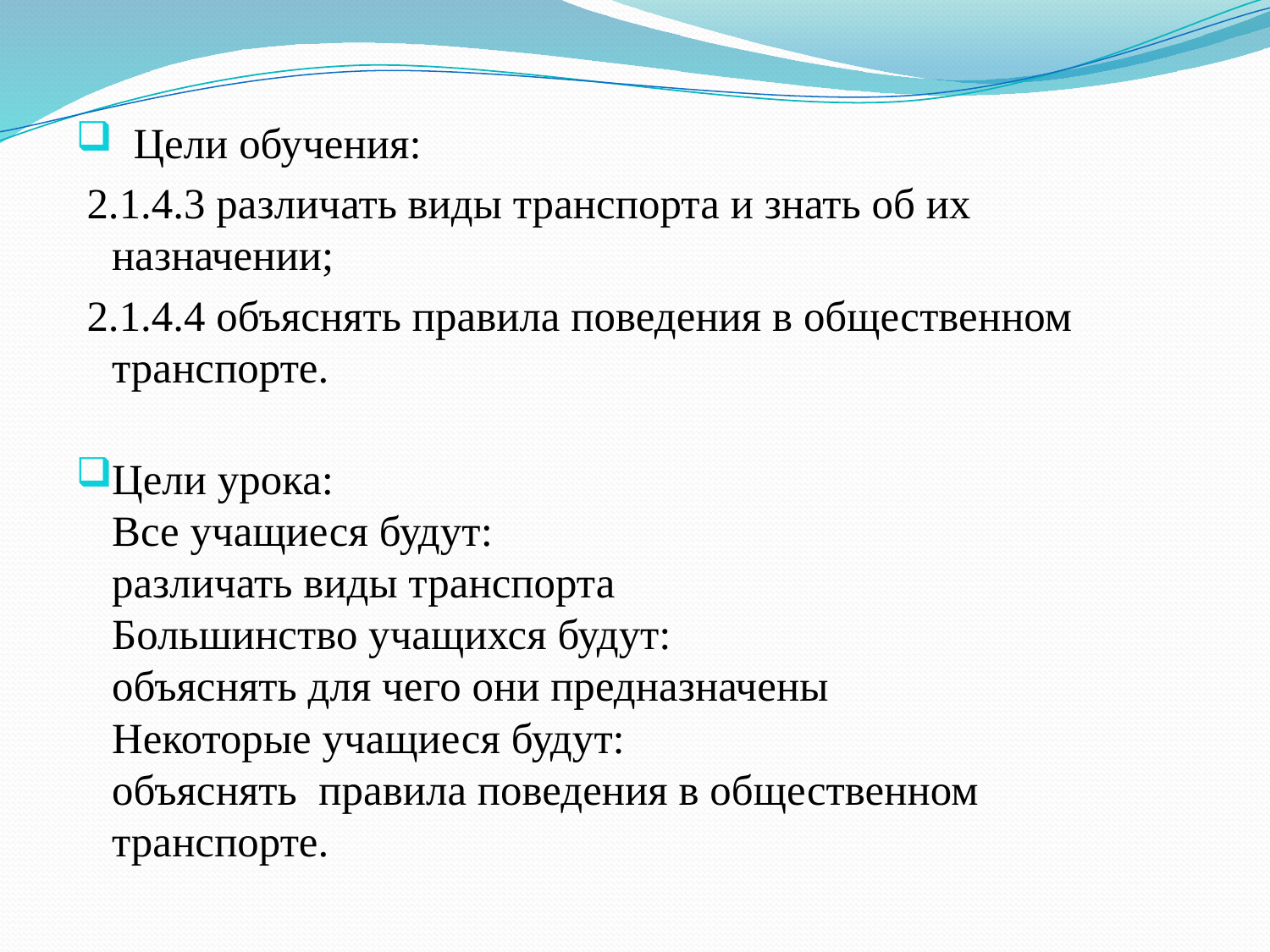

Цели обучения:
 2.1.4.3 различать виды транспорта и знать об их назначении;
 2.1.4.4 объяснять правила поведения в общественном транспорте.
Цели урока:
Все учащиеся будут:
различать виды транспорта
Большинство учащихся будут:
объяснять для чего они предназначены
Некоторые учащиеся будут:
объяснять  правила поведения в общественном транспорте.